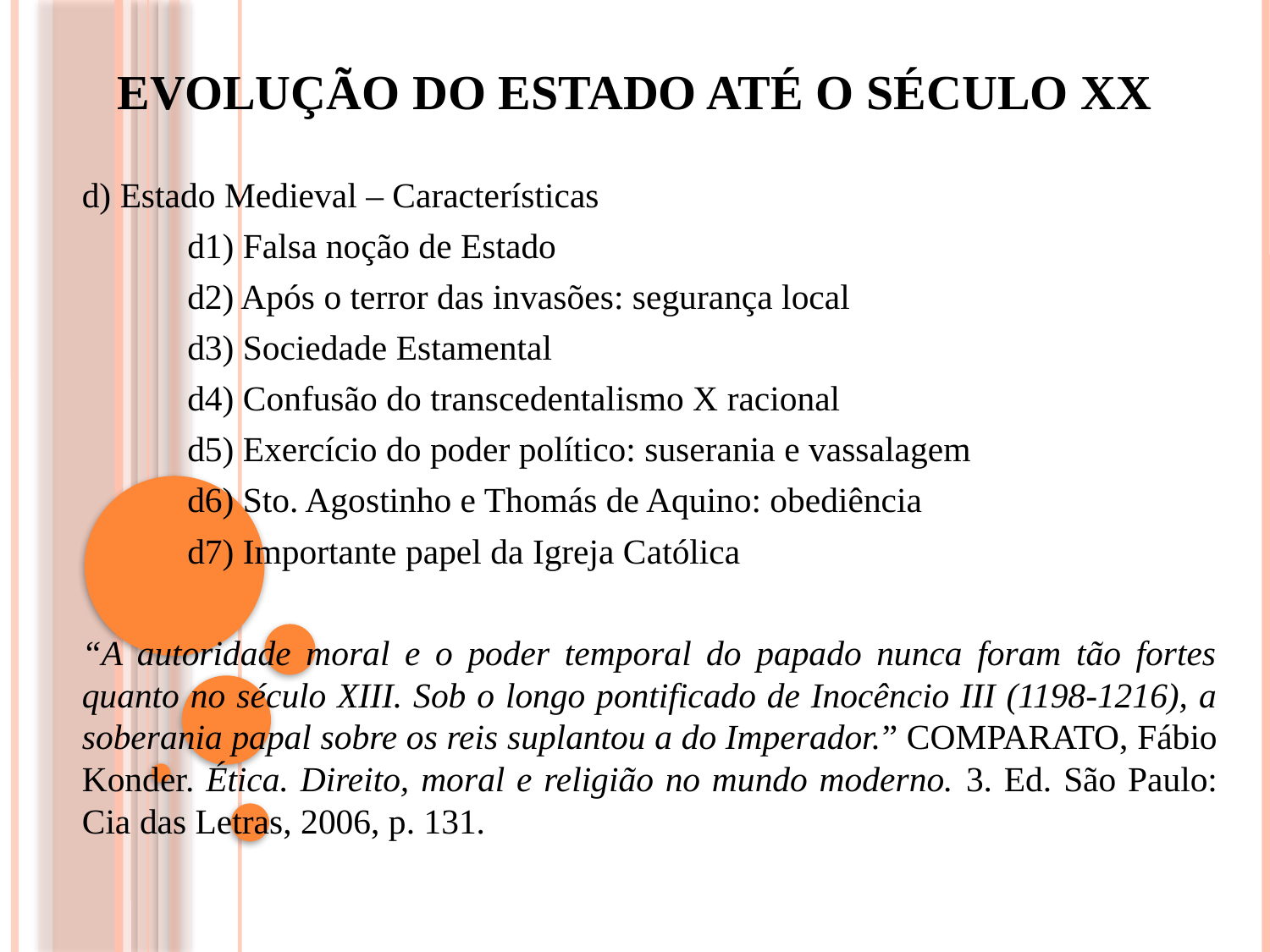

# Evolução do Estado até o século xx
d) Estado Medieval – Características
	d1) Falsa noção de Estado
	d2) Após o terror das invasões: segurança local
	d3) Sociedade Estamental
	d4) Confusão do transcedentalismo X racional
	d5) Exercício do poder político: suserania e vassalagem
	d6) Sto. Agostinho e Thomás de Aquino: obediência
	d7) Importante papel da Igreja Católica

“A autoridade moral e o poder temporal do papado nunca foram tão fortes quanto no século XIII. Sob o longo pontificado de Inocêncio III (1198-1216), a soberania papal sobre os reis suplantou a do Imperador.” COMPARATO, Fábio Konder. Ética. Direito, moral e religião no mundo moderno. 3. Ed. São Paulo: Cia das Letras, 2006, p. 131.